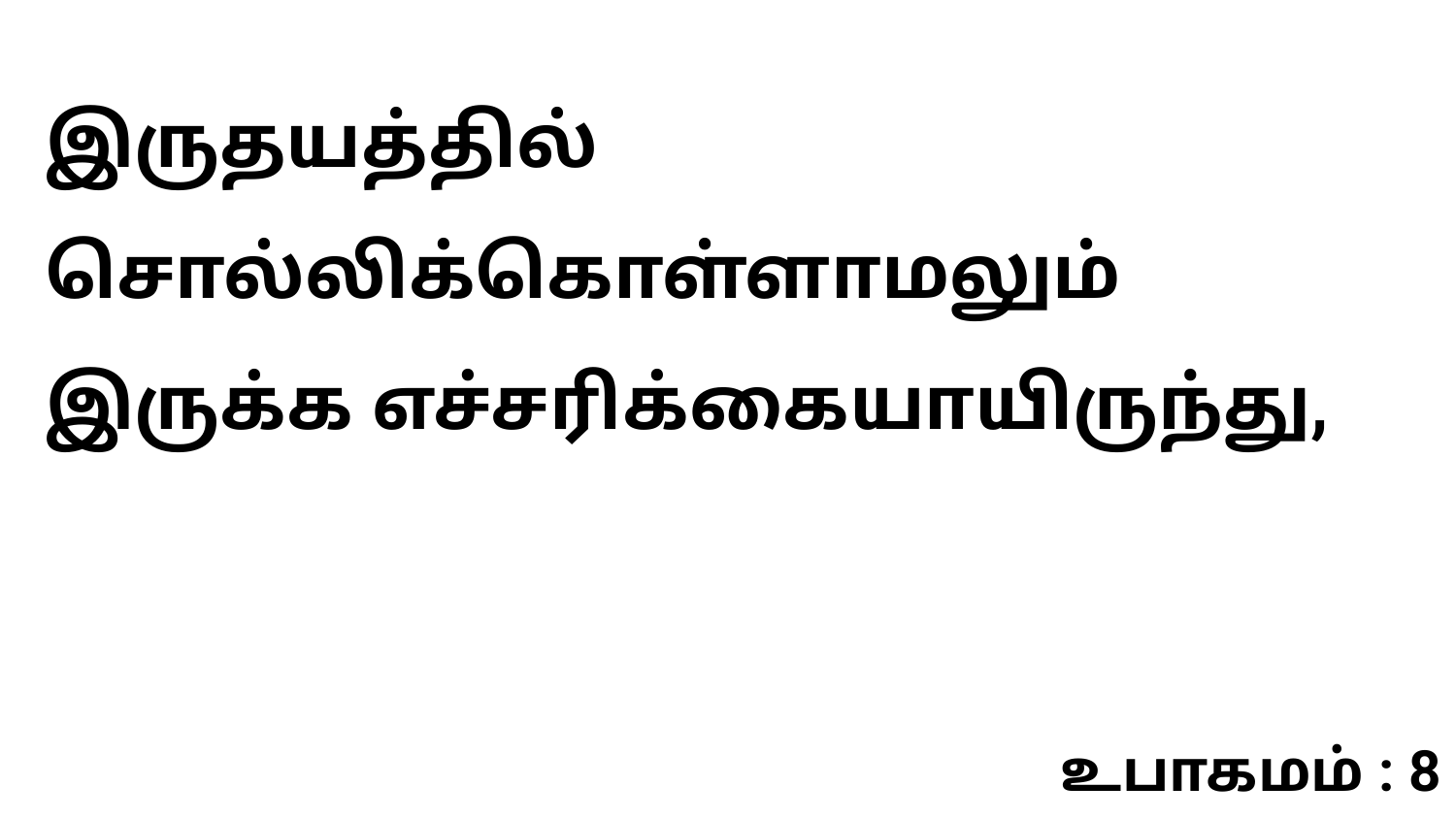

இருதயத்தில் சொல்லிக்கொள்ளாமலும் இருக்க எச்சரிக்கையாயிருந்து,
உபாகமம் : 8